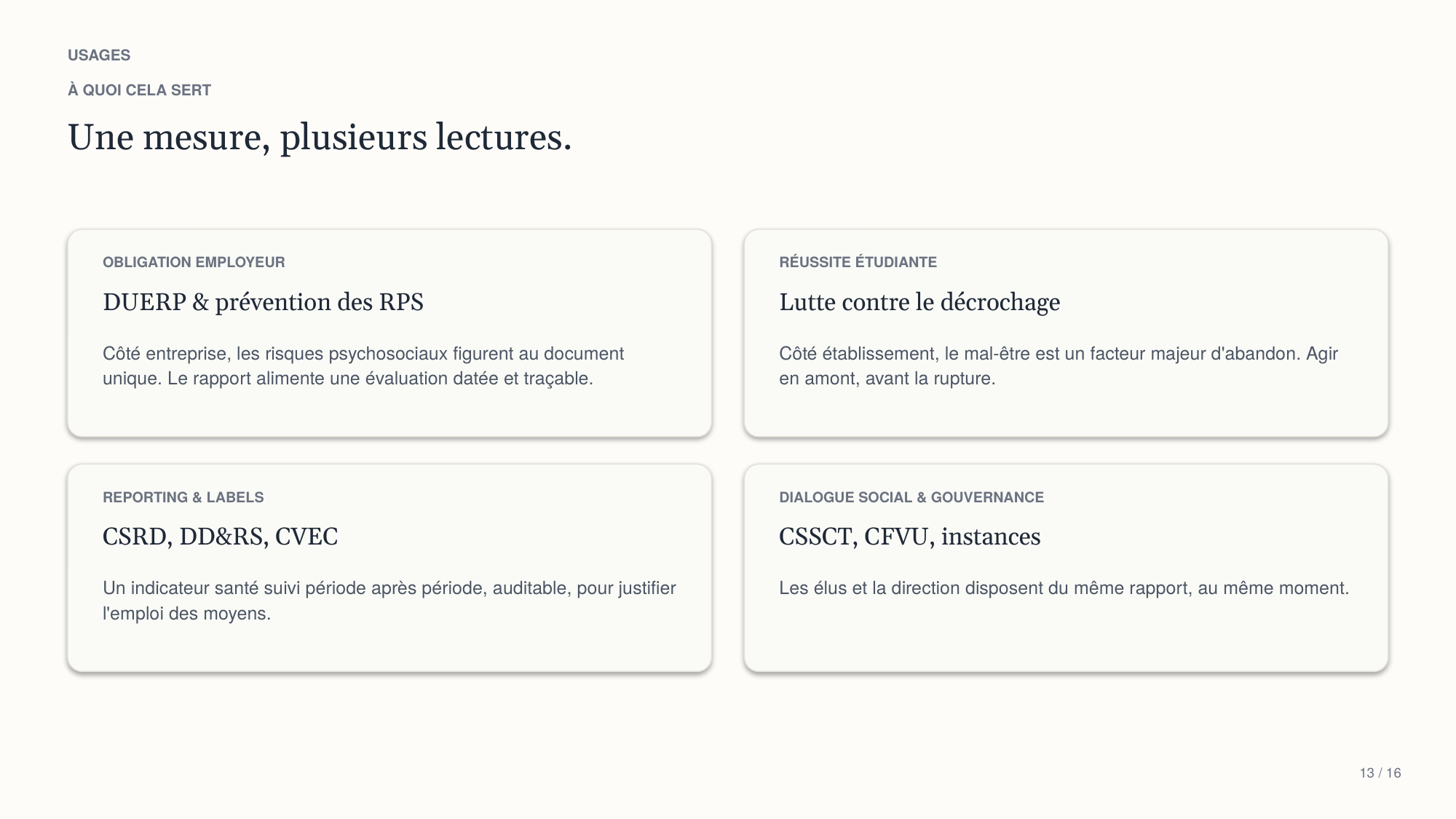

USAGES
À QUOI CELA SERT
Une mesure, plusieurs lectures.

OBLIGATION EMPLOYEUR
RÉUSSITE ÉTUDIANTE
DUERP & prévention des RPS
Lutte contre le décrochage
Côté entreprise, les risques psychosociaux figurent au document unique. Le rapport alimente une évaluation datée et traçable.
Côté établissement, le mal-être est un facteur majeur d'abandon. Agir en amont, avant la rupture.

REPORTING & LABELS
DIALOGUE SOCIAL & GOUVERNANCE
CSRD, DD&RS, CVEC
CSSCT, CFVU, instances
Un indicateur santé suivi période après période, auditable, pour justifier l'emploi des moyens.
Les élus et la direction disposent du même rapport, au même moment.
13 / 16